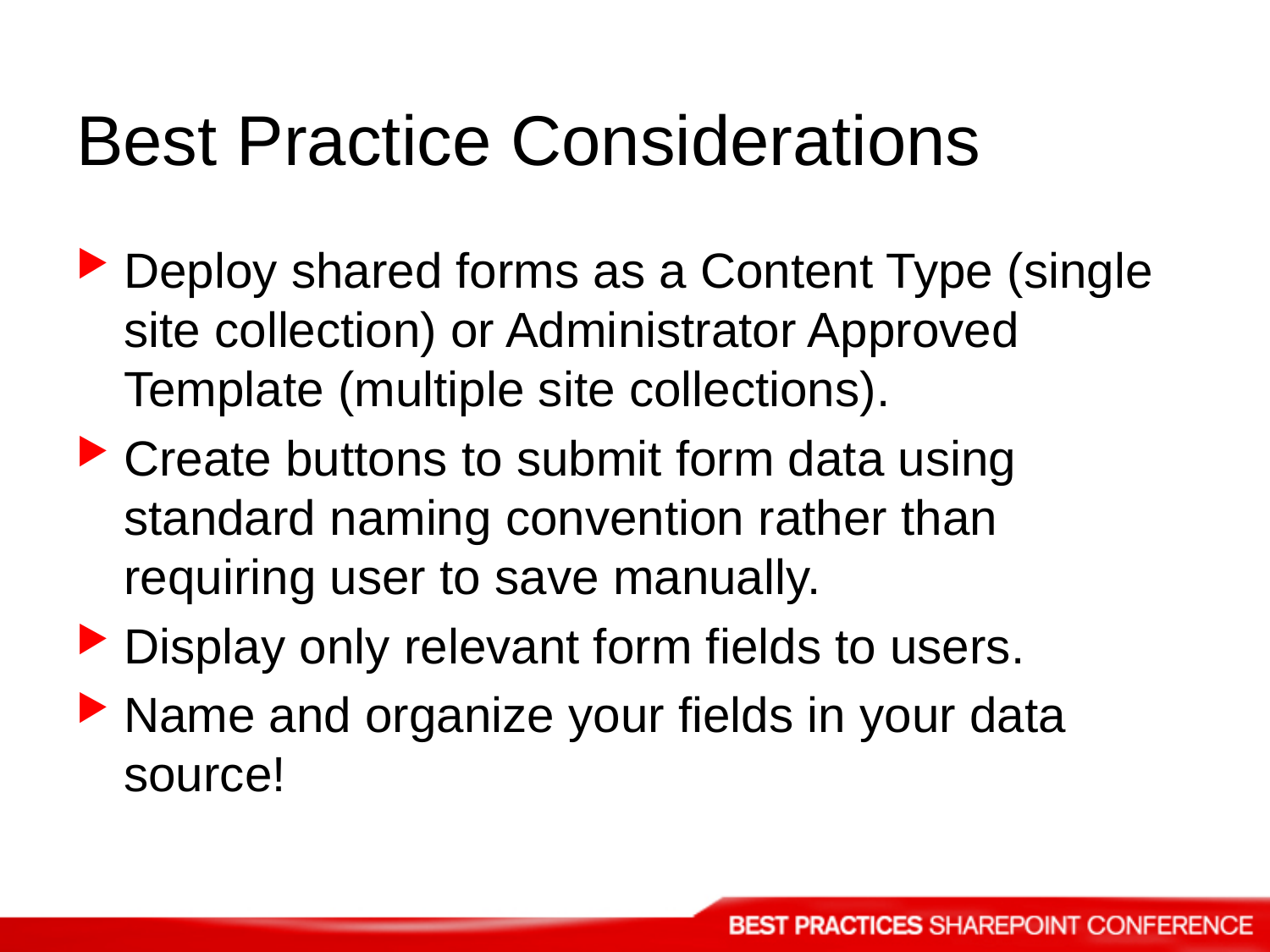

# Best Practice Considerations
Deploy shared forms as a Content Type (single site collection) or Administrator Approved Template (multiple site collections).
Create buttons to submit form data using standard naming convention rather than requiring user to save manually.
Display only relevant form fields to users.
Name and organize your fields in your data source!